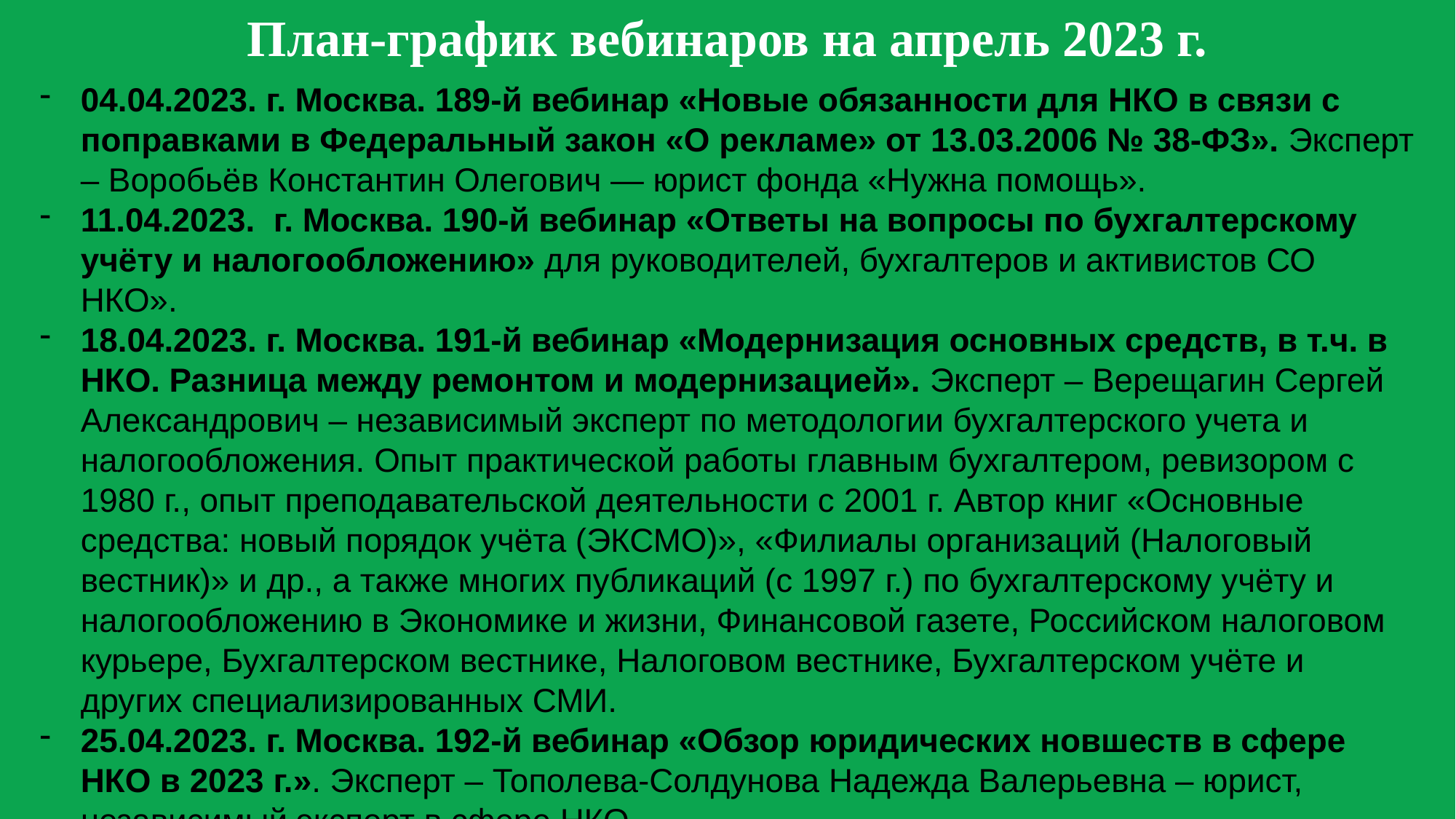

План-график вебинаров на апрель 2023 г.
04.04.2023. г. Москва. 189-й вебинар «Новые обязанности для НКО в связи с поправками в Федеральный закон «О рекламе» от 13.03.2006 № 38-ФЗ». Эксперт – Воробьёв Константин Олегович — юрист фонда «Нужна помощь».
11.04.2023.  г. Москва. 190-й вебинар «Ответы на вопросы по бухгалтерcкому учёту и налогообложению» для руководителей, бухгалтеров и активистов СО НКО».
18.04.2023. г. Москва. 191-й вебинар «Модернизация основных средств, в т.ч. в НКО. Разница между ремонтом и модернизацией». Эксперт – Верещагин Сергей Александрович – независимый эксперт по методологии бухгалтерского учета и налогообложения. Опыт практической работы главным бухгалтером, ревизором с 1980 г., опыт преподавательской деятельности с 2001 г. Автор книг «Основные средства: новый порядок учёта (ЭКСМО)», «Филиалы организаций (Налоговый вестник)» и др., а также многих публикаций (с 1997 г.) по бухгалтерскому учёту и налогообложению в Экономике и жизни, Финансовой газете, Российском налоговом курьере, Бухгалтерском вестнике, Налоговом вестнике, Бухгалтерском учёте и других специализированных СМИ.
25.04.2023. г. Москва. 192-й вебинар «Обзор юридических новшеств в сфере НКО в 2023 г.». Эксперт – Тополева-Солдунова Надежда Валерьевна – юрист, независимый эксперт в сфере НКО.